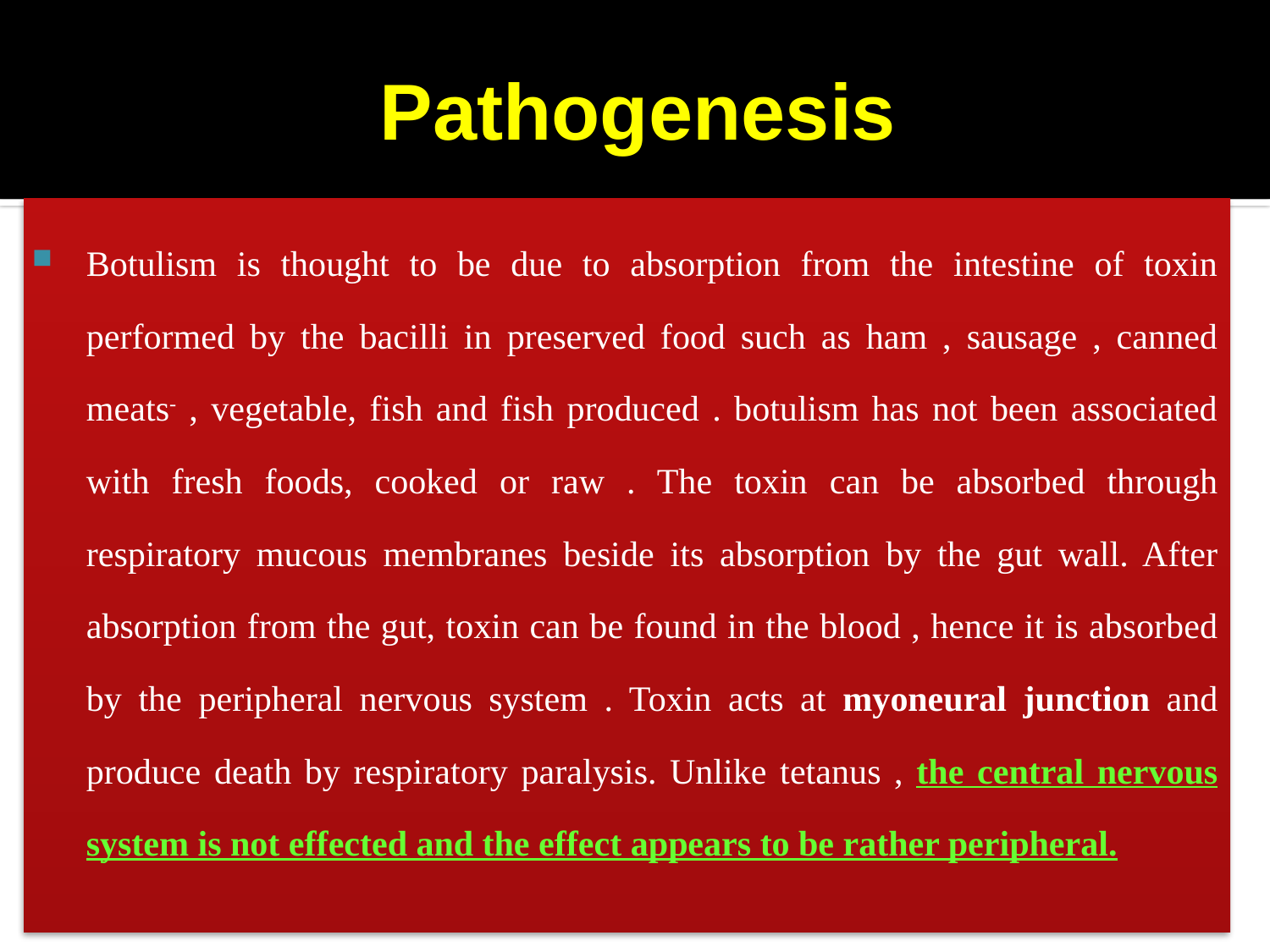

# Pathogenesis
Botulism is thought to be due to absorption from the intestine of toxin performed by the bacilli in preserved food such as ham , sausage , canned meats- , vegetable, fish and fish produced . botulism has not been associated with fresh foods, cooked or raw . The toxin can be absorbed through respiratory mucous membranes beside its absorption by the gut wall. After absorption from the gut, toxin can be found in the blood , hence it is absorbed by the peripheral nervous system . Toxin acts at myoneural junction and produce death by respiratory paralysis. Unlike tetanus , the central nervous system is not effected and the effect appears to be rather peripheral.